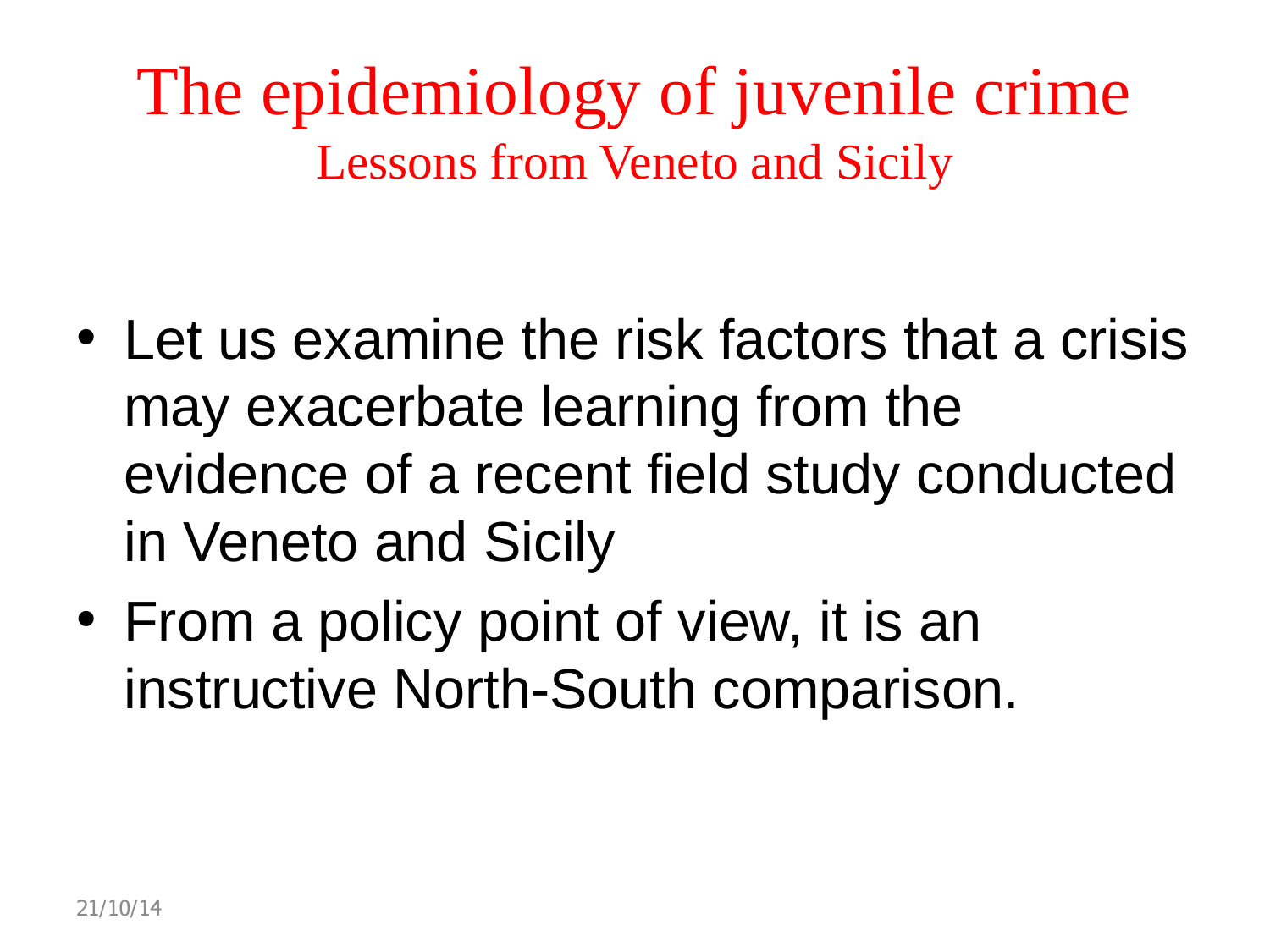

# The epidemiology of juvenile crime Lessons from Veneto and Sicily
Let us examine the risk factors that a crisis may exacerbate learning from the evidence of a recent field study conducted in Veneto and Sicily
From a policy point of view, it is an instructive North-South comparison.

21/10/14